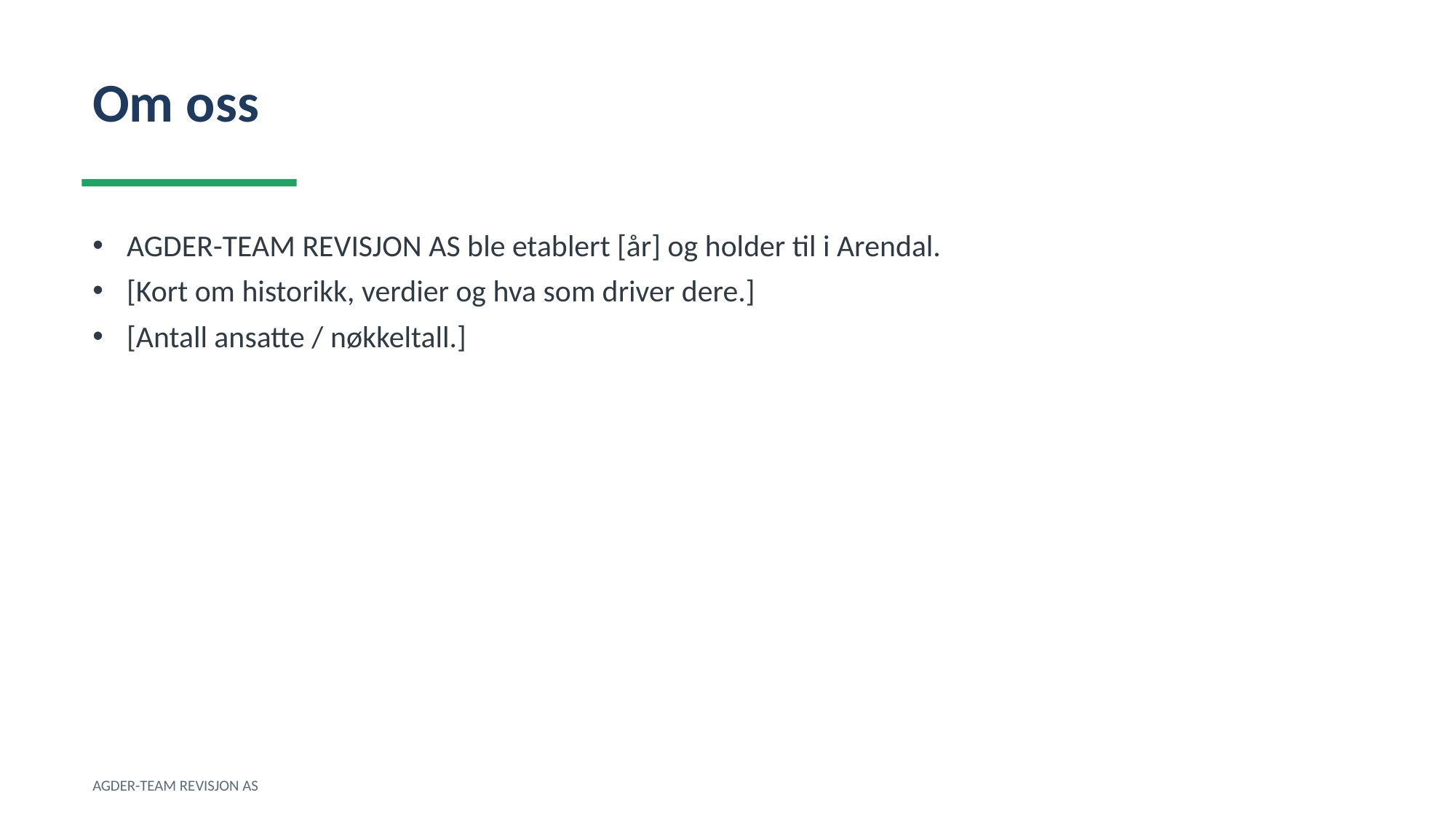

Om oss

AGDER-TEAM REVISJON AS ble etablert [år] og holder til i Arendal.
[Kort om historikk, verdier og hva som driver dere.]
[Antall ansatte / nøkkeltall.]
AGDER-TEAM REVISJON AS